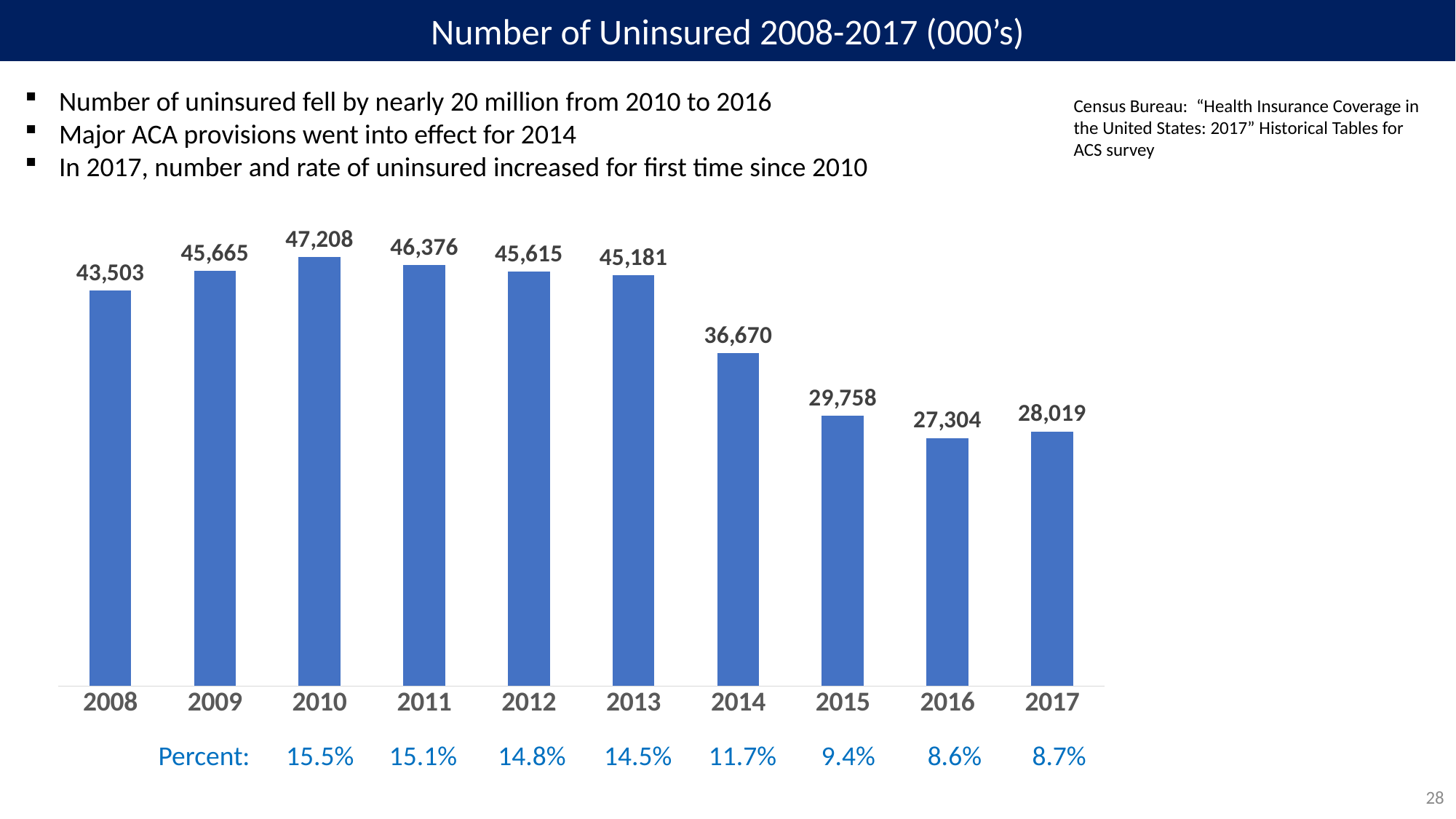

Number of Uninsured 2008-2017 (000’s)
Number of uninsured fell by nearly 20 million from 2010 to 2016
Major ACA provisions went into effect for 2014
In 2017, number and rate of uninsured increased for first time since 2010
Census Bureau:  “Health Insurance Coverage in the United States: 2017” Historical Tables for ACS survey

### Chart

| Category |  |
|---|---|
| 2008.0 | 43503.0 |
| 2009.0 | 45665.0 |
| 2010.0 | 47208.0 |
| 2011.0 | 46376.0 |
| 2012.0 | 45615.0 |
| 2013.0 | 45181.0 |
| 2014.0 | 36670.0 |
| 2015.0 | 29758.0 |
| 2016.0 | 27304.0 |
| 2017.0 | 28019.0 |
Percent:
15.5%
15.1%
14.8%
14.5%
11.7%
9.4%
8.6%
8.7%
28